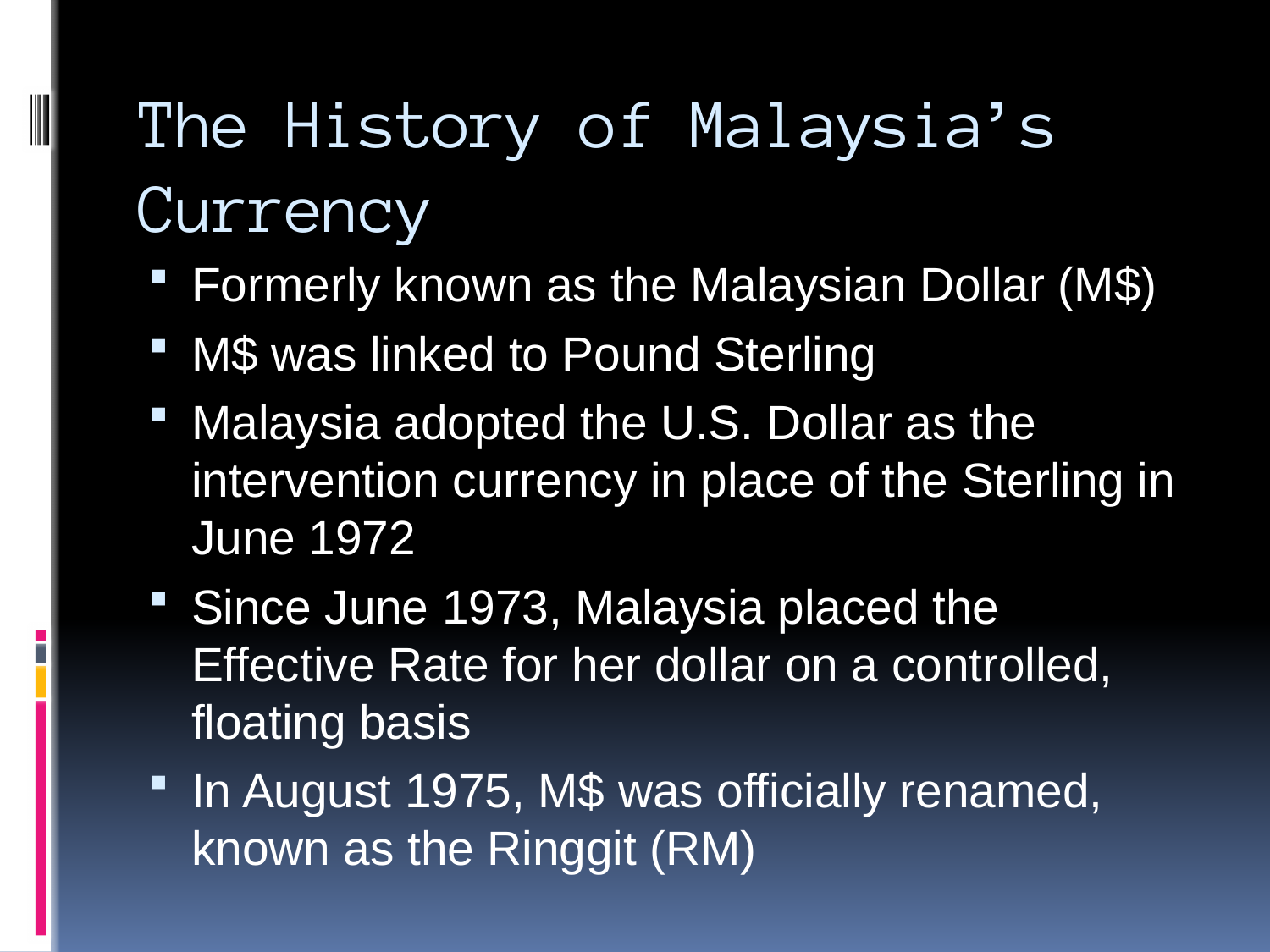

# The History of Malaysia’s Currency
Formerly known as the Malaysian Dollar (M$)
M$ was linked to Pound Sterling
Malaysia adopted the U.S. Dollar as the intervention currency in place of the Sterling in June 1972
Since June 1973, Malaysia placed the Effective Rate for her dollar on a controlled, floating basis
In August 1975, M$ was officially renamed, known as the Ringgit (RM)